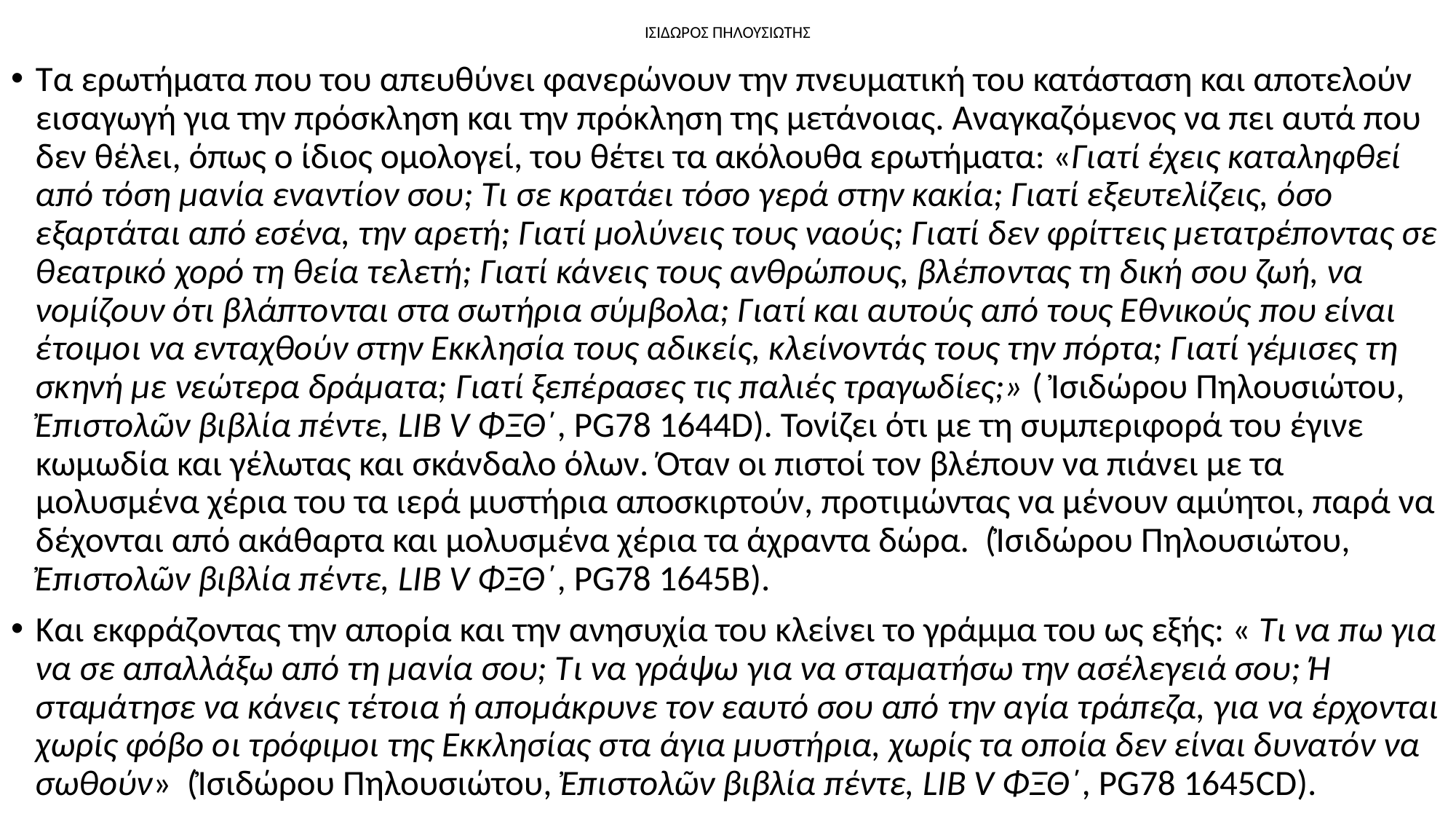

# ΙΣΙΔΩΡΟΣ ΠΗΛΟΥΣΙΩΤΗΣ
Τα ερωτήματα που του απευθύνει φανερώνουν την πνευματική του κατάσταση και αποτελούν εισαγωγή για την πρόσκληση και την πρόκληση της μετάνοιας. Αναγκαζόμενος να πει αυτά που δεν θέλει, όπως ο ίδιος ομολογεί, του θέτει τα ακόλουθα ερωτήματα: «Γιατί έχεις καταληφθεί από τόση μανία εναντίον σου; Τι σε κρατάει τόσο γερά στην κακία; Γιατί εξευτελίζεις, όσο εξαρτάται από εσένα, την αρετή; Γιατί μολύνεις τους ναούς; Γιατί δεν φρίττεις μετατρέποντας σε θεατρικό χορό τη θεία τελετή; Γιατί κάνεις τους ανθρώπους, βλέποντας τη δική σου ζωή, να νομίζουν ότι βλάπτονται στα σωτήρια σύμβολα; Γιατί και αυτούς από τους Εθνικούς που είναι έτοιμοι να ενταχθούν στην Εκκλησία τους αδικείς, κλείνοντάς τους την πόρτα; Γιατί γέμισες τη σκηνή με νεώτερα δράματα; Γιατί ξεπέρασες τις παλιές τραγωδίες;» ( Ἰσιδώρου Πηλουσιώτου, Ἐπιστολῶν βιβλία πέντε, LIB V ΦΞΘ΄, PG78 1644D). Τονίζει ότι με τη συμπεριφορά του έγινε κωμωδία και γέλωτας και σκάνδαλο όλων. Όταν οι πιστοί τον βλέπουν να πιάνει με τα μολυσμένα χέρια του τα ιερά μυστήρια αποσκιρτούν, προτιμώντας να μένουν αμύητοι, παρά να δέχονται από ακάθαρτα και μολυσμένα χέρια τα άχραντα δώρα.  (Ἰσιδώρου Πηλουσιώτου, Ἐπιστολῶν βιβλία πέντε, LIB V ΦΞΘ΄, PG78 1645Β).
Και εκφράζοντας την απορία και την ανησυχία του κλείνει το γράμμα του ως εξής: « Τι να πω για να σε απαλλάξω από τη μανία σου; Τι να γράψω για να σταματήσω την ασέλεγειά σου; Ή σταμάτησε να κάνεις τέτοια ή απομάκρυνε τον εαυτό σου από την αγία τράπεζα, για να έρχονται χωρίς φόβο οι τρόφιμοι της Εκκλησίας στα άγια μυστήρια, χωρίς τα οποία δεν είναι δυνατόν να σωθούν»  (Ἰσιδώρου Πηλουσιώτου, Ἐπιστολῶν βιβλία πέντε, LIB V ΦΞΘ΄, PG78 1645CD).